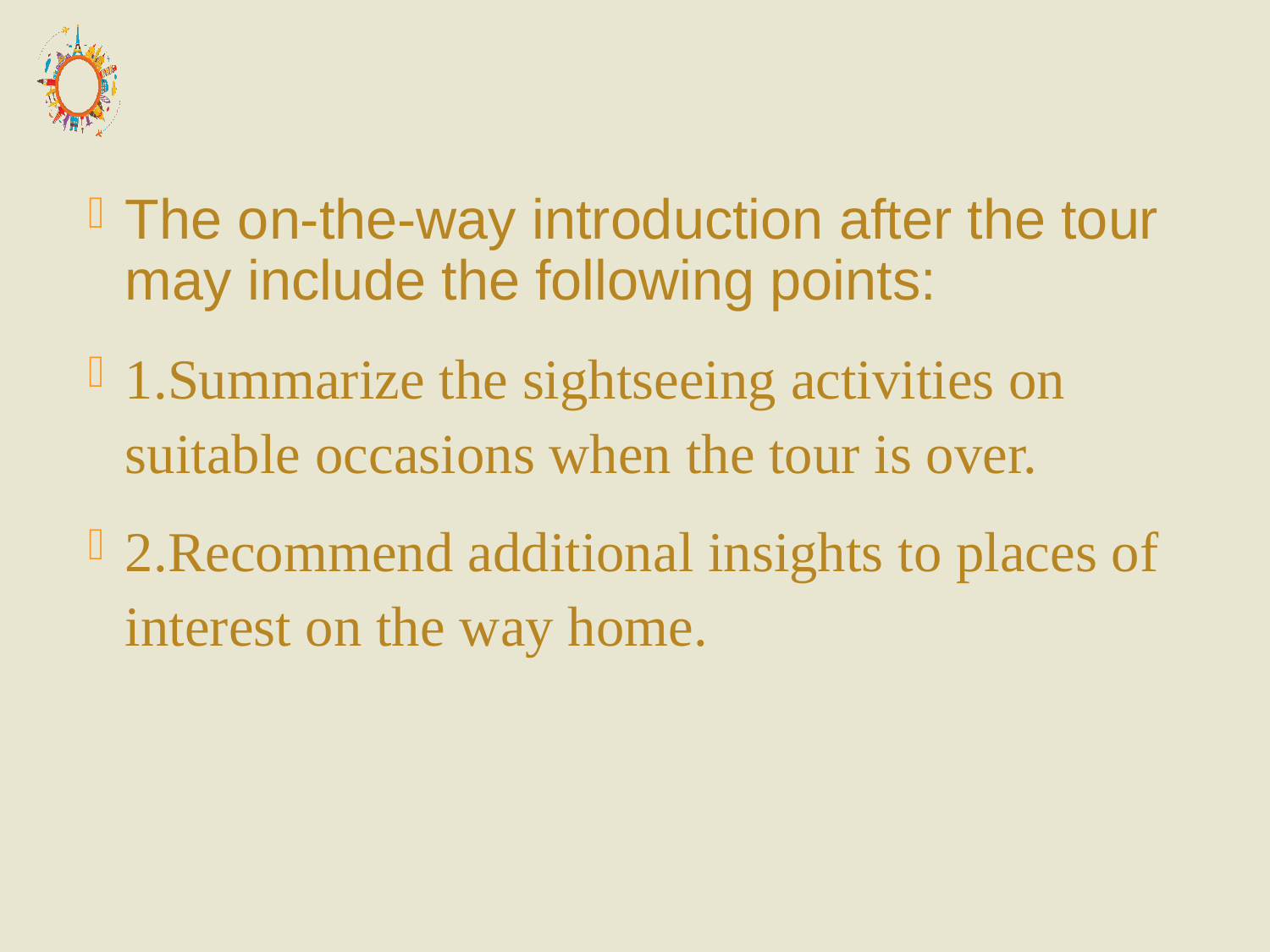

#
The on-the-way introduction after the tour may include the following points:
1.Summarize the sightseeing activities on suitable occasions when the tour is over.
2.Recommend additional insights to places of interest on the way home.